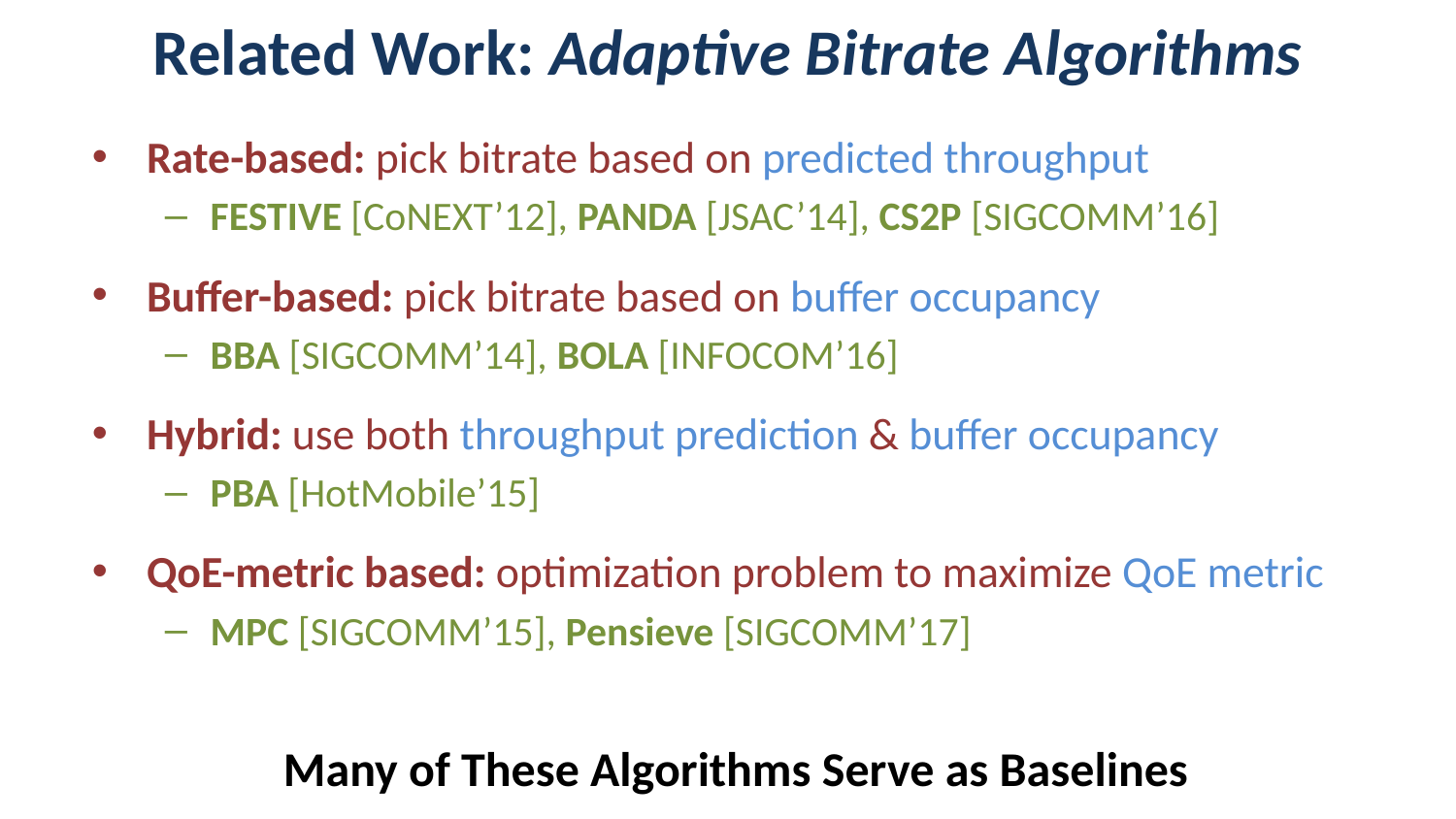

# Related Work: Adaptive Bitrate Algorithms
Rate-based: pick bitrate based on predicted throughput
FESTIVE [CoNEXT’12], PANDA [JSAC’14], CS2P [SIGCOMM’16]
Buffer-based: pick bitrate based on buffer occupancy
BBA [SIGCOMM’14], BOLA [INFOCOM’16]
Hybrid: use both throughput prediction & buffer occupancy
PBA [HotMobile’15]
QoE-metric based: optimization problem to maximize QoE metric
MPC [SIGCOMM’15], Pensieve [SIGCOMM’17]

Many of These Algorithms Serve as Baselines